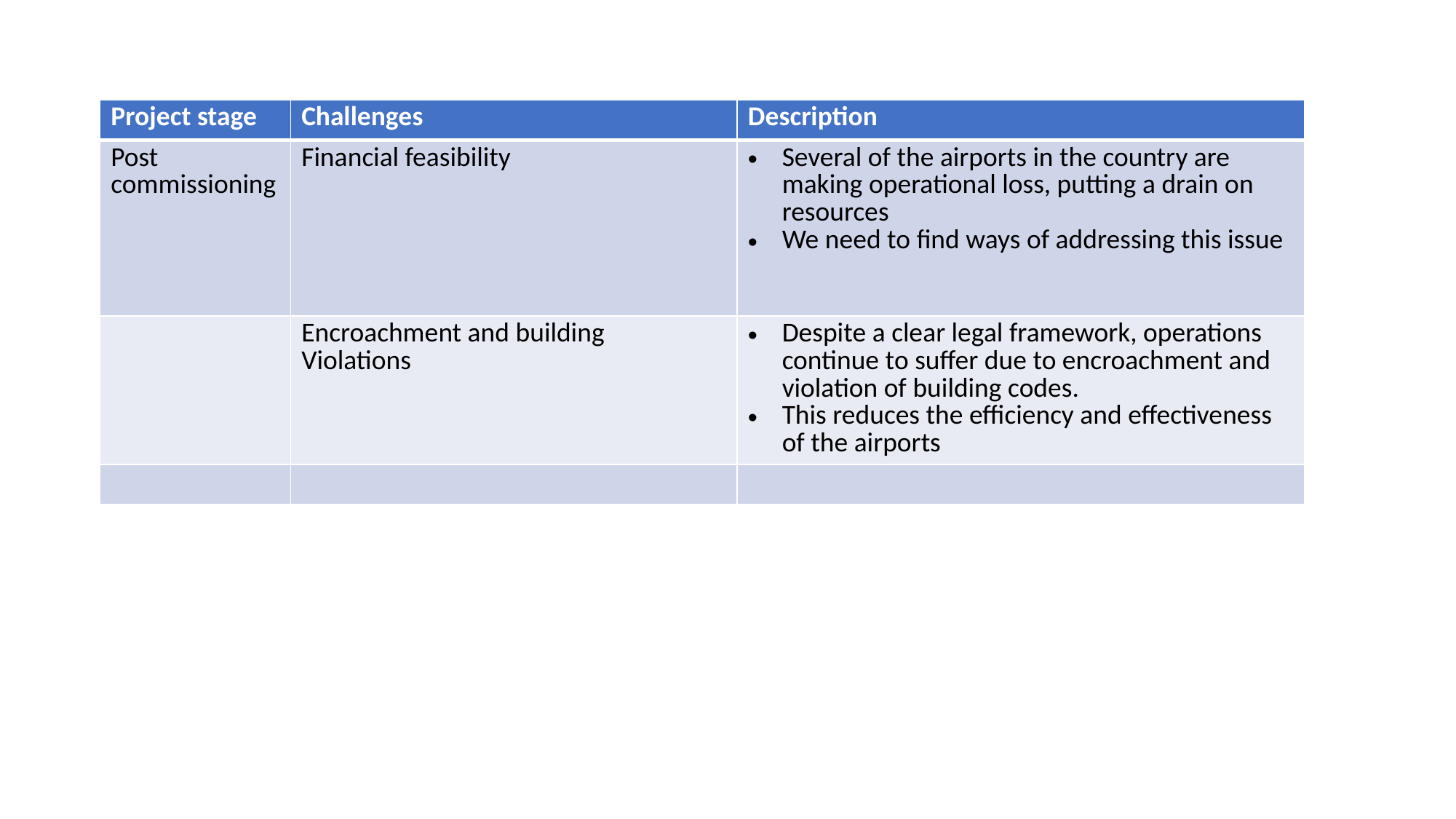

#
| Project stage | Challenges | Description |
| --- | --- | --- |
| Post commissioning | Financial feasibility | Several of the airports in the country are making operational loss, putting a drain on resources We need to find ways of addressing this issue |
|  | Encroachment and building Violations | Despite a clear legal framework, operations continue to suffer due to encroachment and violation of building codes. This reduces the efficiency and effectiveness of the airports |
|  |  |  |